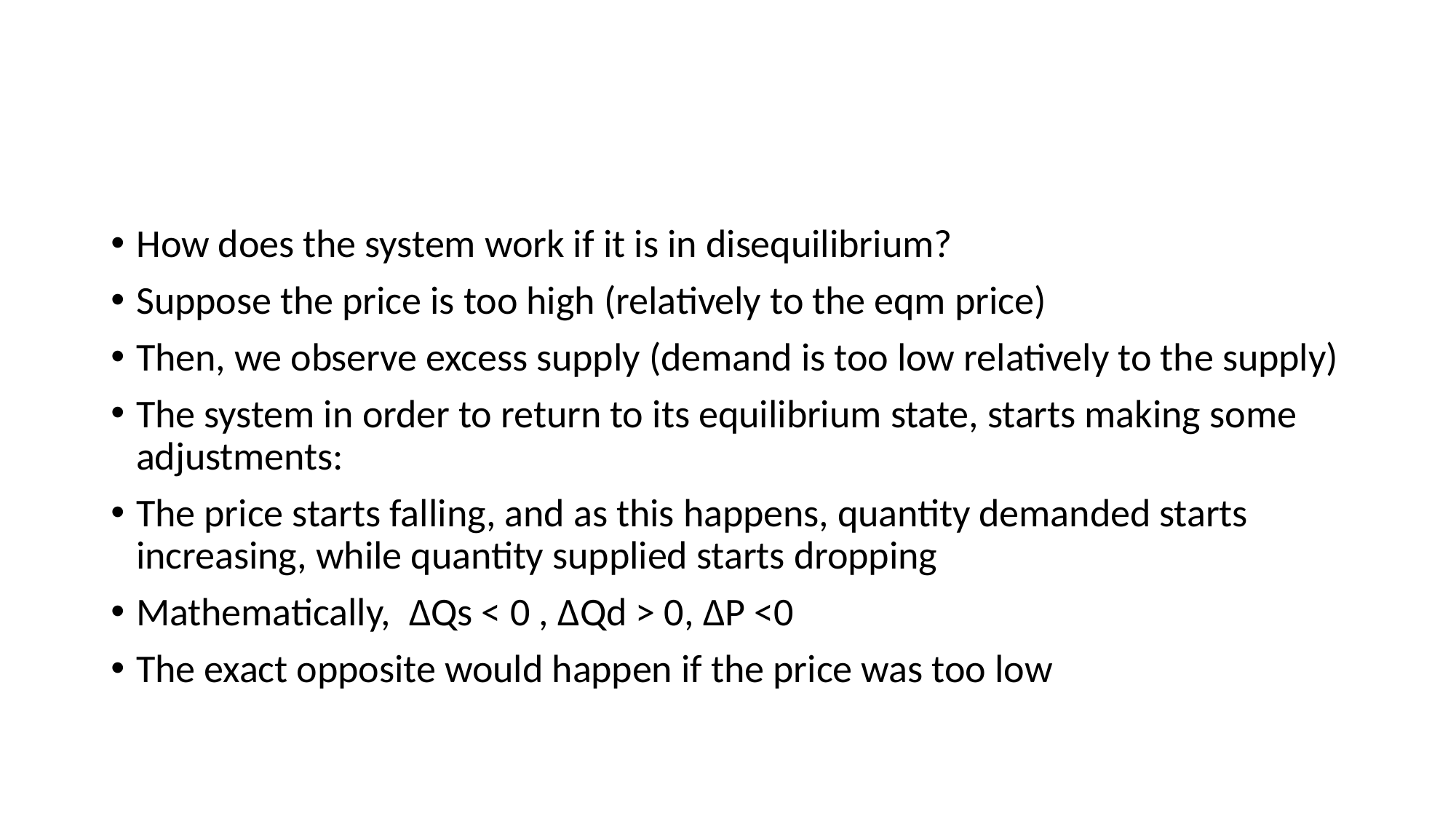

#
How does the system work if it is in disequilibrium?
Suppose the price is too high (relatively to the eqm price)
Then, we observe excess supply (demand is too low relatively to the supply)
The system in order to return to its equilibrium state, starts making some adjustments:
The price starts falling, and as this happens, quantity demanded starts increasing, while quantity supplied starts dropping
Mathematically,  ΔQs < 0 , ΔQd > 0, ΔP <0
The exact opposite would happen if the price was too low